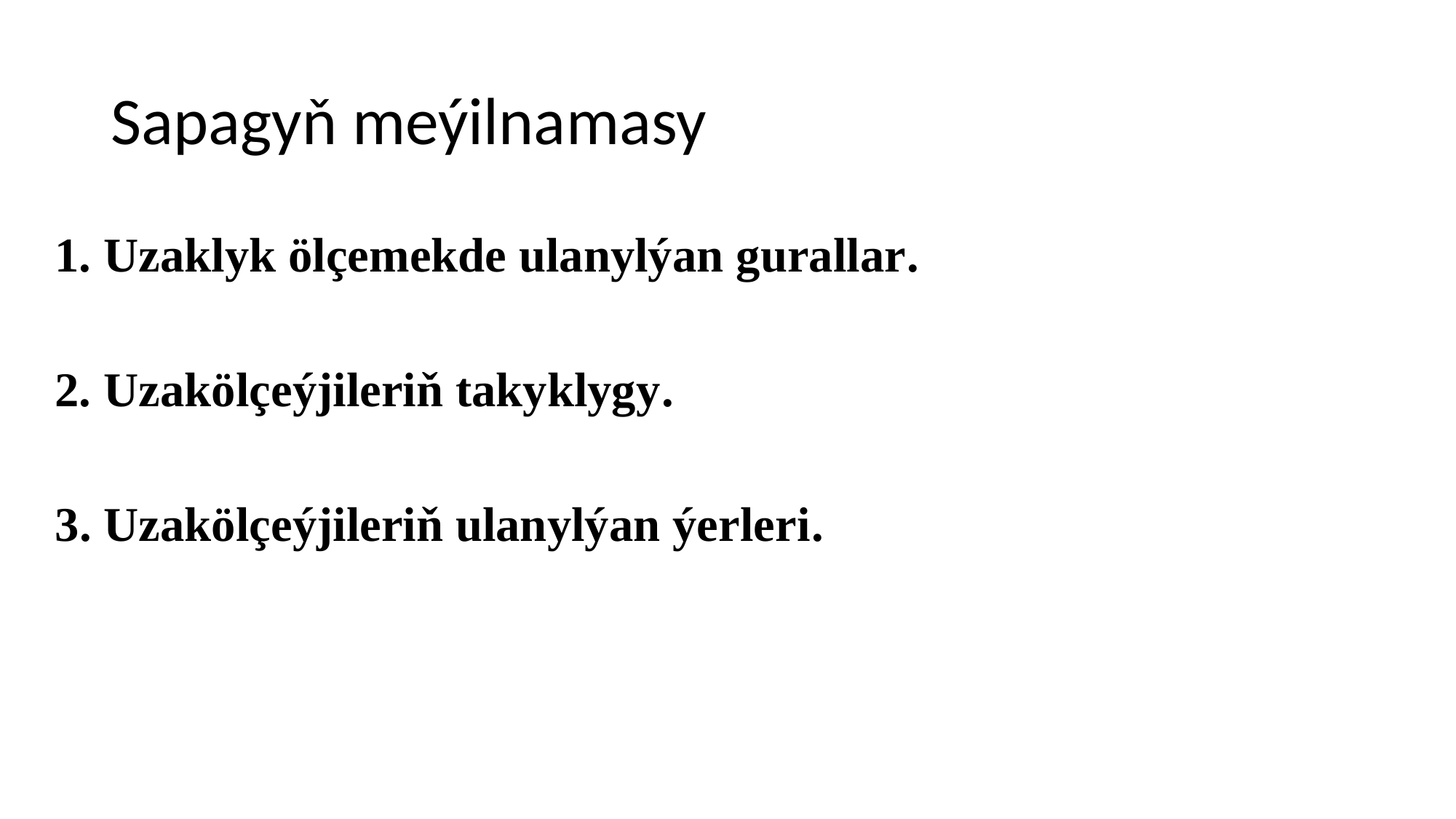

# Sapagyň meýilnamasy
1. Uzaklyk ölçemekde ulanylýan gurallar.

2. Uzakölçeýjileriň takyklygy.

3. Uzakölçeýjileriň ulanylýan ýerleri.